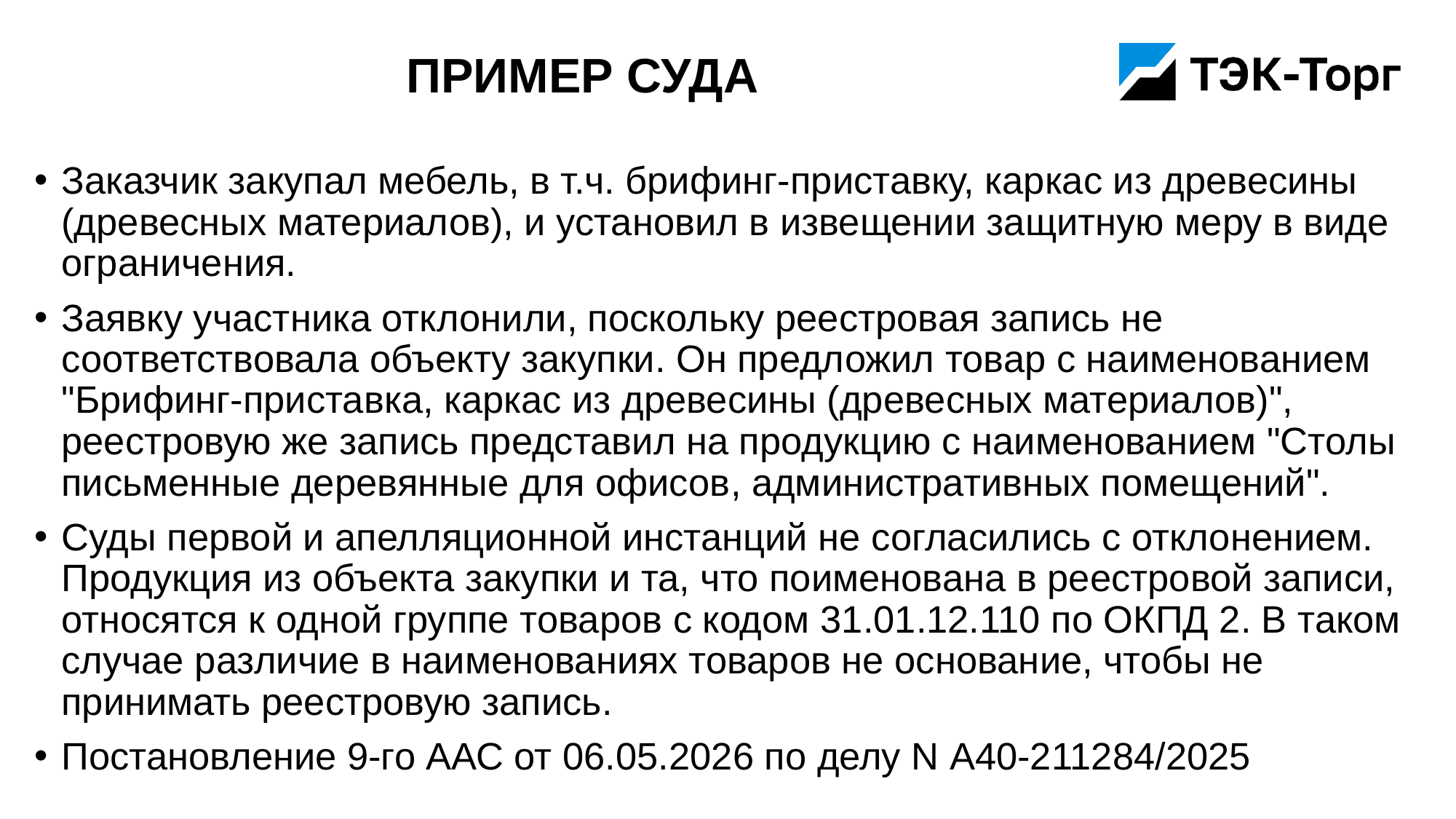

# Пример суда
Заказчик закупал мебель, в т.ч. брифинг-приставку, каркас из древесины (древесных материалов), и установил в извещении защитную меру в виде ограничения.
Заявку участника отклонили, поскольку реестровая запись не соответствовала объекту закупки. Он предложил товар с наименованием "Брифинг-приставка, каркас из древесины (древесных материалов)", реестровую же запись представил на продукцию с наименованием "Столы письменные деревянные для офисов, административных помещений".
Суды первой и апелляционной инстанций не согласились с отклонением. Продукция из объекта закупки и та, что поименована в реестровой записи, относятся к одной группе товаров с кодом 31.01.12.110 по ОКПД 2. В таком случае различие в наименованиях товаров не основание, чтобы не принимать реестровую запись.
Постановление 9-го ААС от 06.05.2026 по делу N А40-211284/2025